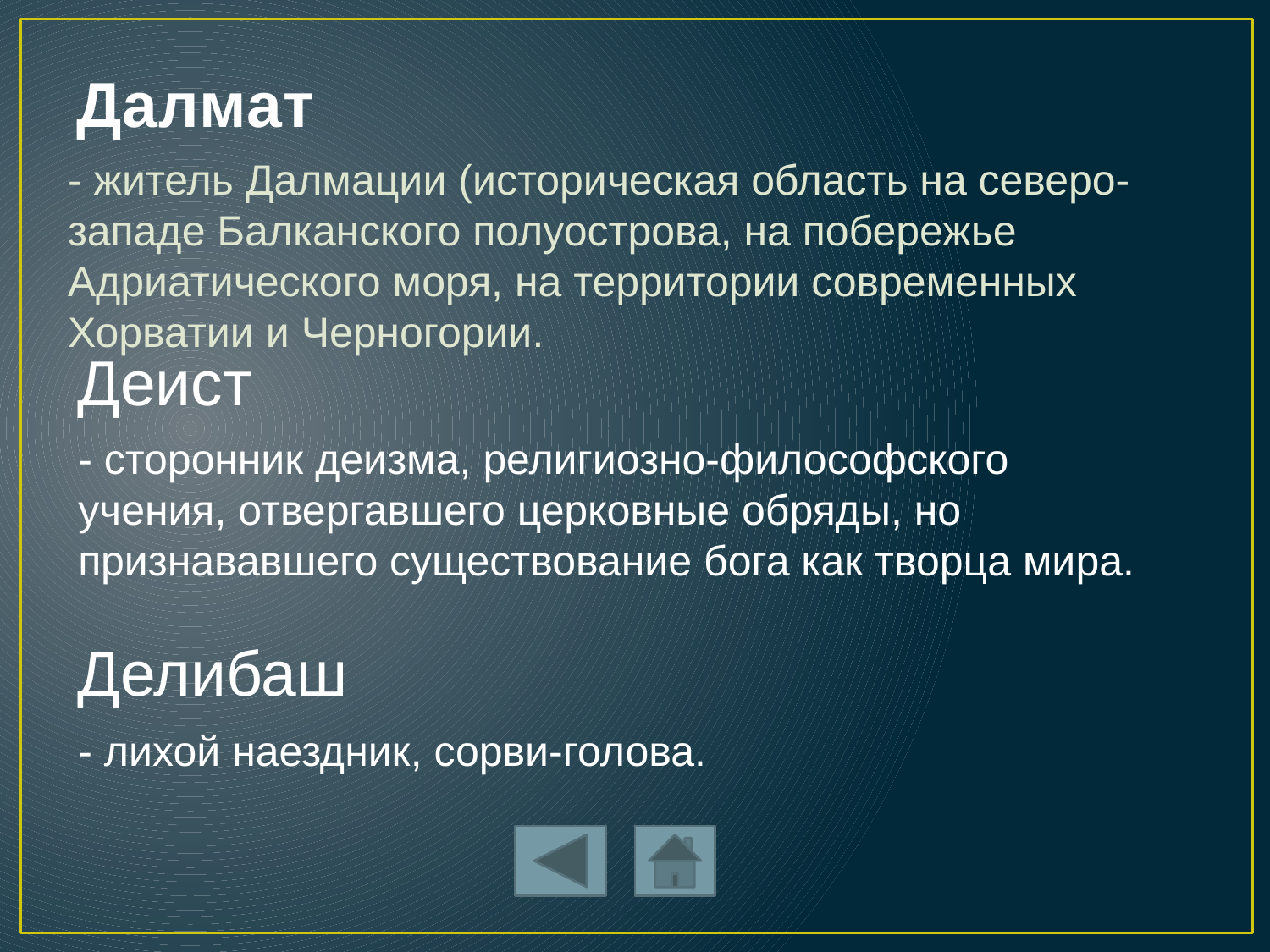

# Далмат
- житель Далмации (историческая область на северо-западе Балканского полуострова, на побережье Адриатического моря, на территории современных Хорватии и Черногории.
Деист
- сторонник деизма, религиозно-философского учения, отвергавшего церковные обряды, но признававшего существование бога как творца мира.
Делибаш
- лихой наездник, сорви-голова.